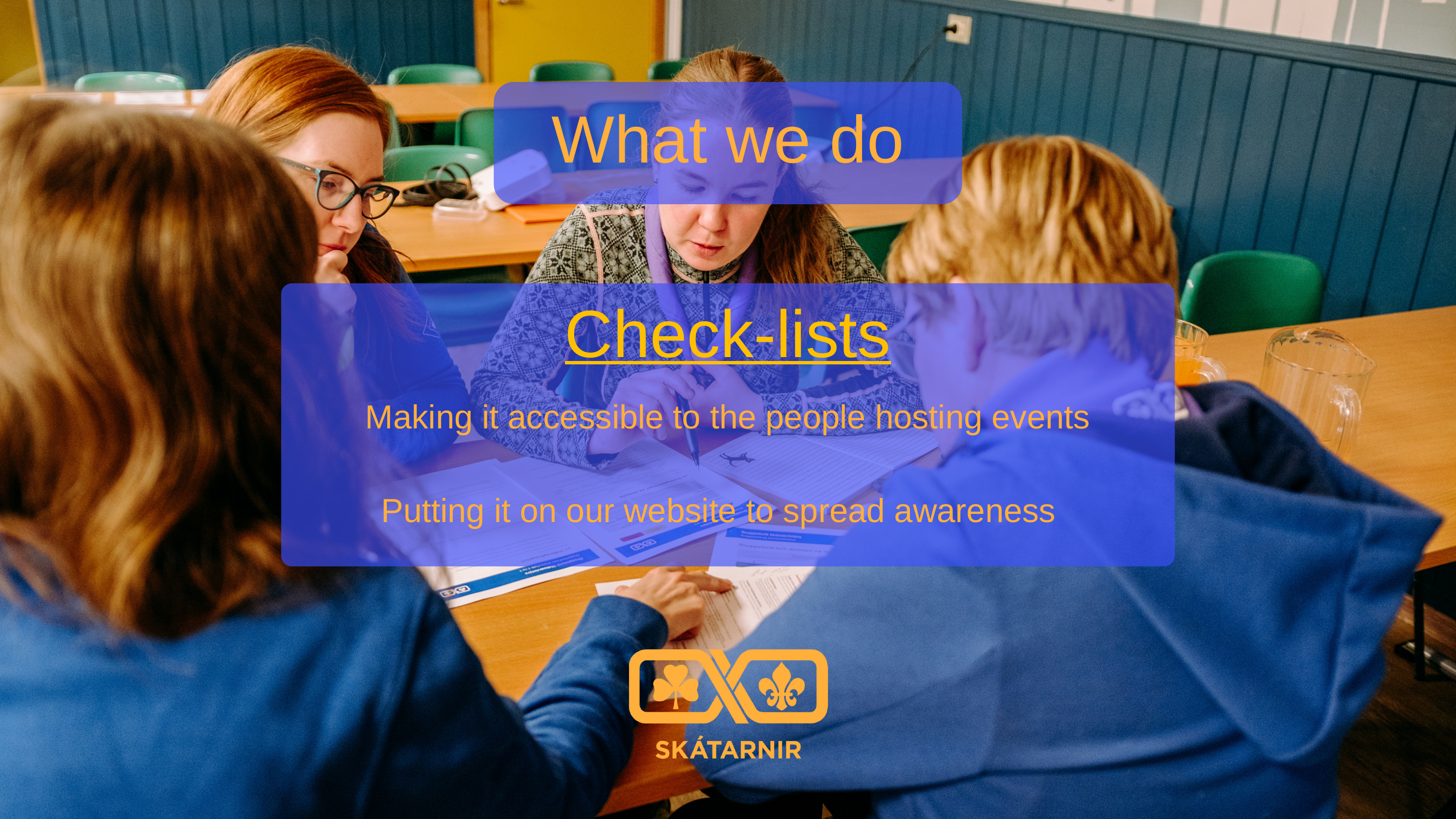

What we do
Check-lists

Making it accessible to the people hosting events

Putting it on our website to spread awareness